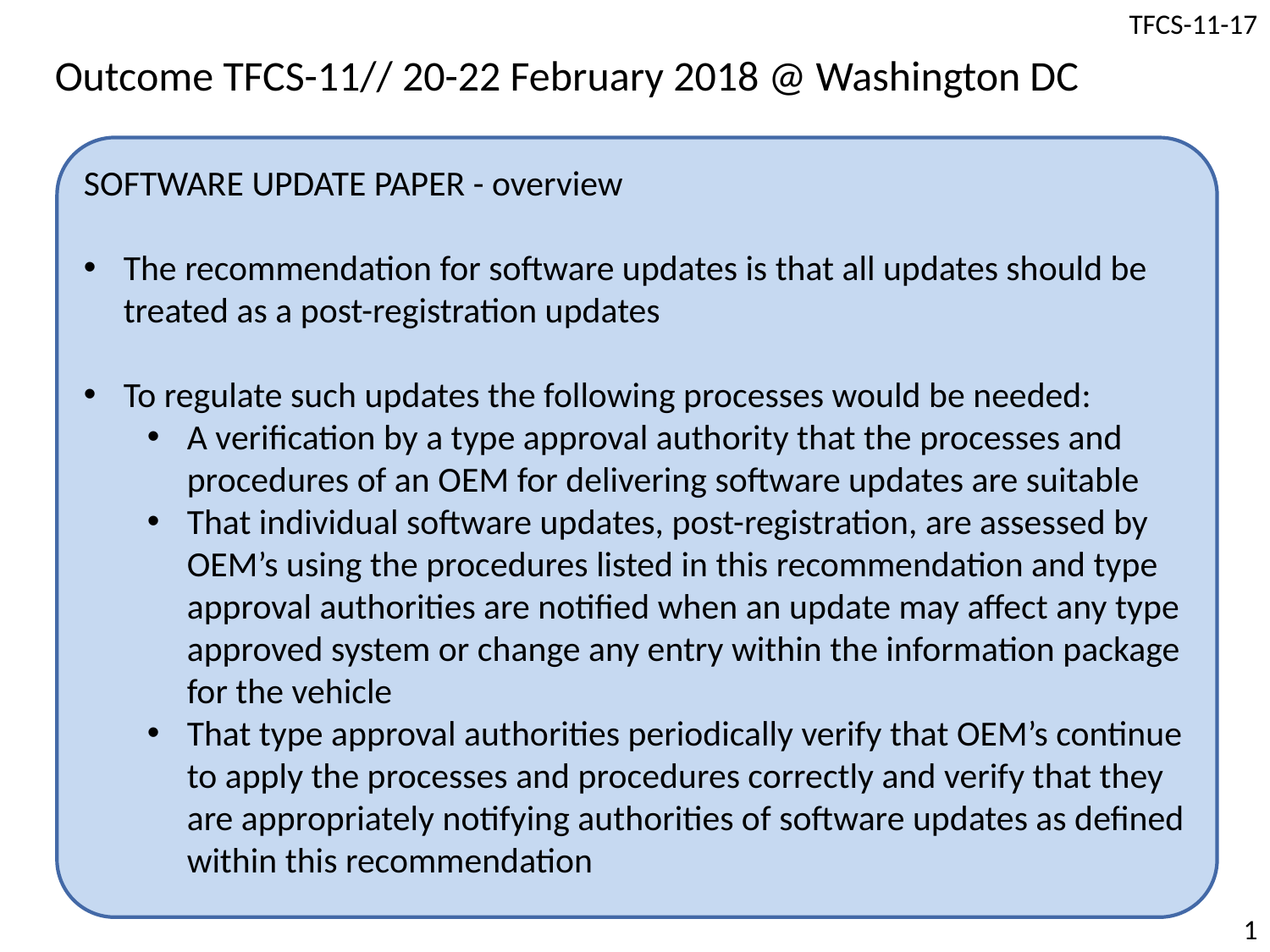

Outcome TFCS-11// 20-22 February 2018 @ Washington DC
SOFTWARE UPDATE PAPER - overview

The recommendation for software updates is that all updates should be treated as a post-registration updates

To regulate such updates the following processes would be needed:
A verification by a type approval authority that the processes and procedures of an OEM for delivering software updates are suitable
That individual software updates, post-registration, are assessed by OEM’s using the procedures listed in this recommendation and type approval authorities are notified when an update may affect any type approved system or change any entry within the information package for the vehicle
That type approval authorities periodically verify that OEM’s continue to apply the processes and procedures correctly and verify that they are appropriately notifying authorities of software updates as defined within this recommendation